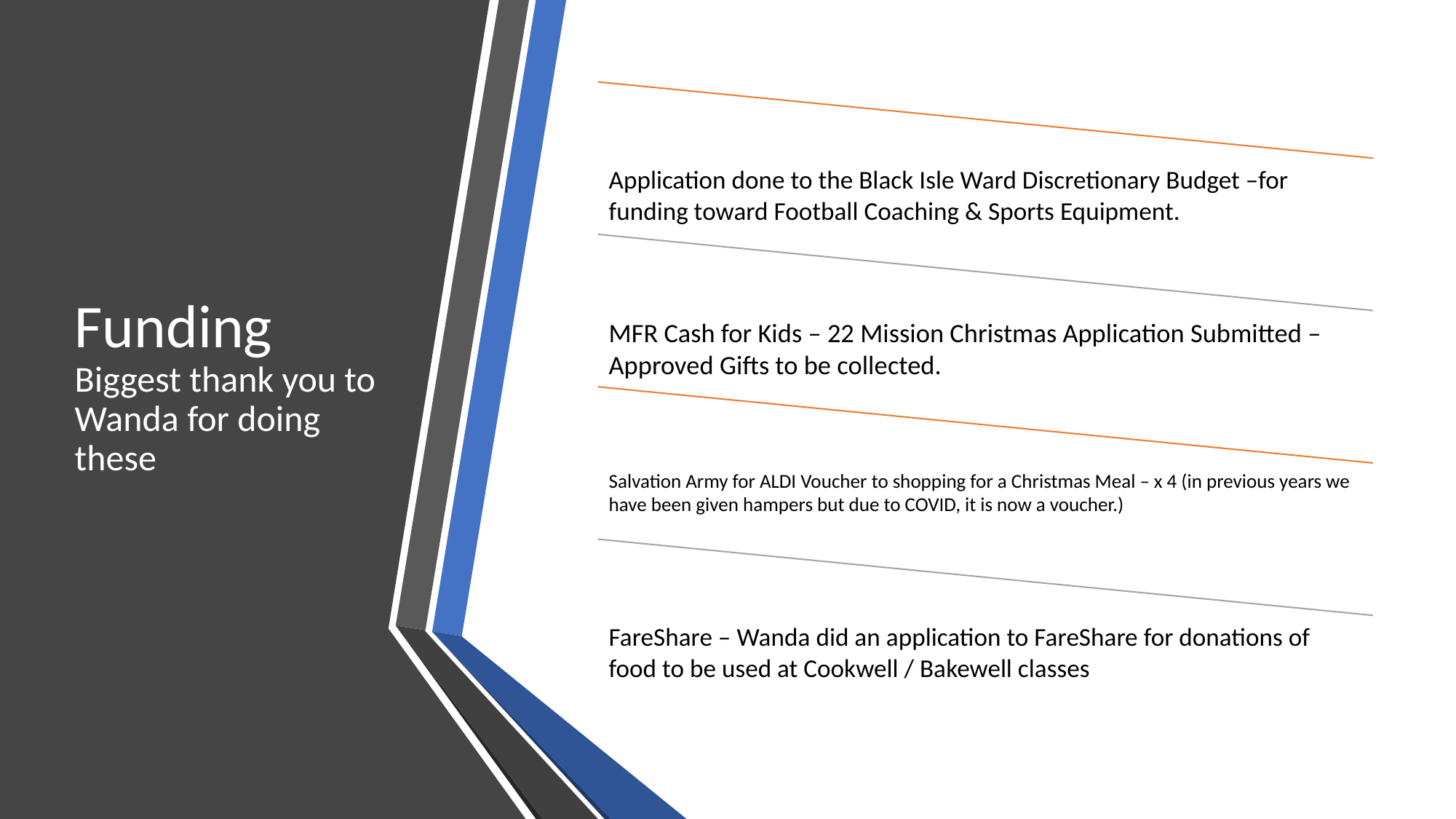

# Funding Biggest thank you to Wanda for doing these
Application done to the Black Isle Ward Discretionary Budget –for funding toward Football Coaching & Sports Equipment.
MFR Cash for Kids – 22 Mission Christmas Application Submitted – Approved Gifts to be collected.
Salvation Army for ALDI Voucher to shopping for a Christmas Meal – x 4 (in previous years we have been given hampers but due to COVID, it is now a voucher.)
FareShare – Wanda did an application to FareShare for donations of food to be used at Cookwell / Bakewell classes